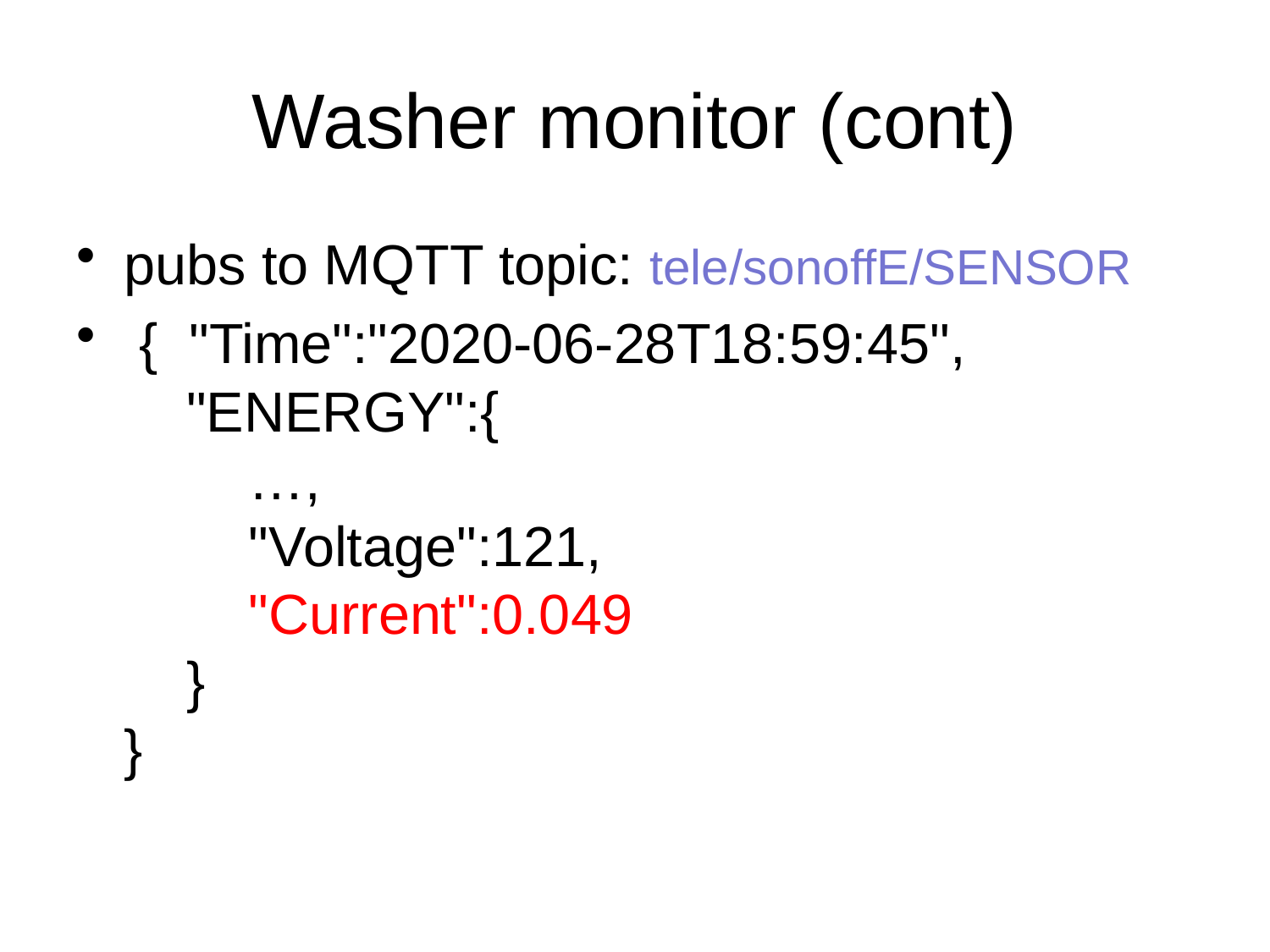

# Washer monitor (cont)
pubs to MQTT topic: tele/sonoffE/SENSOR
 {  "Time":"2020-06-28T18:59:45",
    "ENERGY":{
        …,
        "Voltage":121,
        "Current":0.049
    }
}